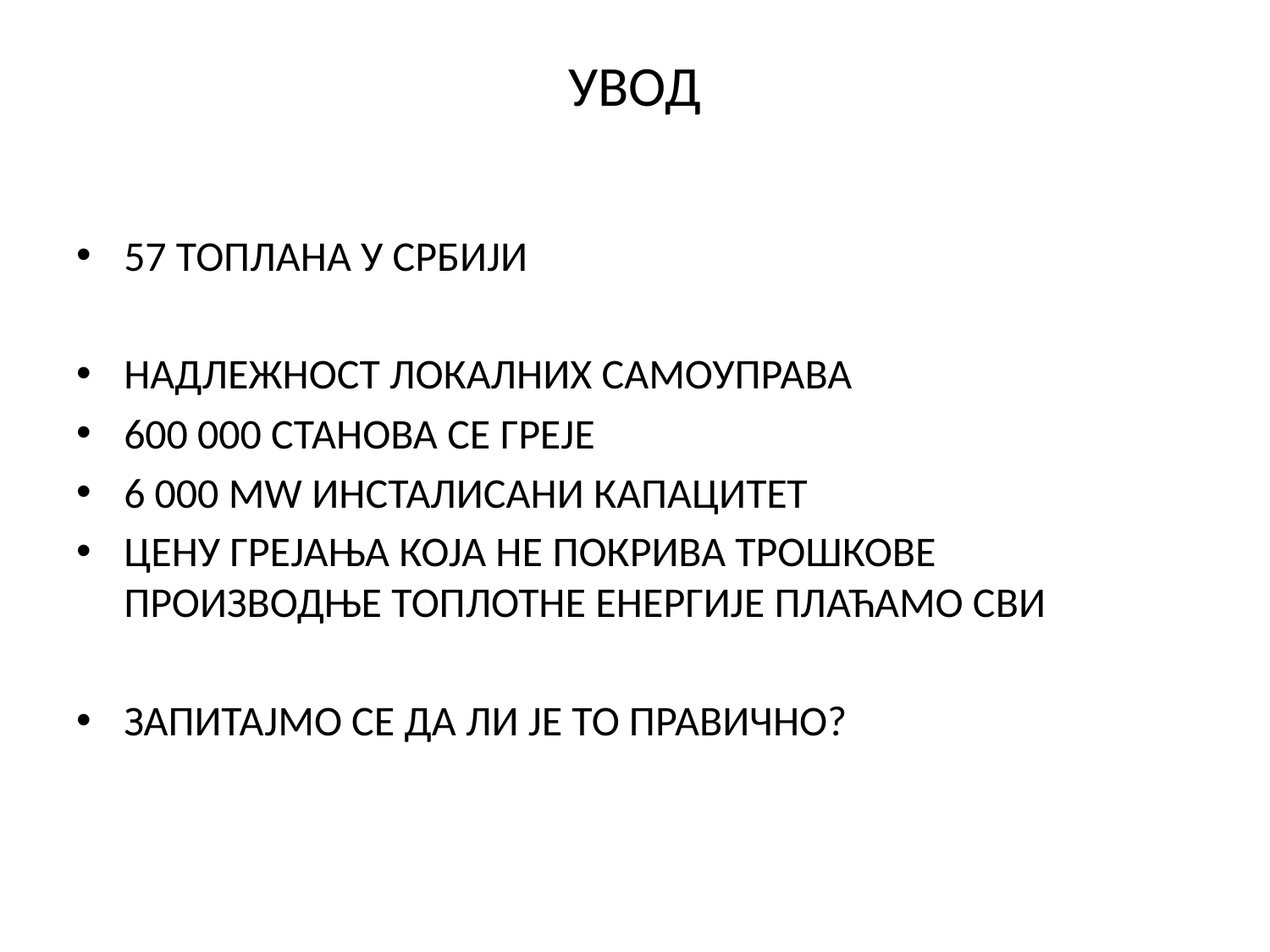

# УВОД
57 ТОПЛАНА У СРБИЈИ

НАДЛЕЖНОСТ ЛОКАЛНИХ САМОУПРАВА
600 000 СТАНОВА СЕ ГРЕЈЕ
6 000 MW ИНСТАЛИСАНИ КАПАЦИТЕТ
ЦЕНУ ГРЕЈАЊА КОЈА НЕ ПОКРИВА ТРОШКОВЕ ПРОИЗВОДЊЕ ТОПЛОТНЕ ЕНЕРГИЈЕ ПЛАЋАМО СВИ

ЗАПИТАЈМО СЕ ДА ЛИ ЈЕ ТО ПРАВИЧНО?